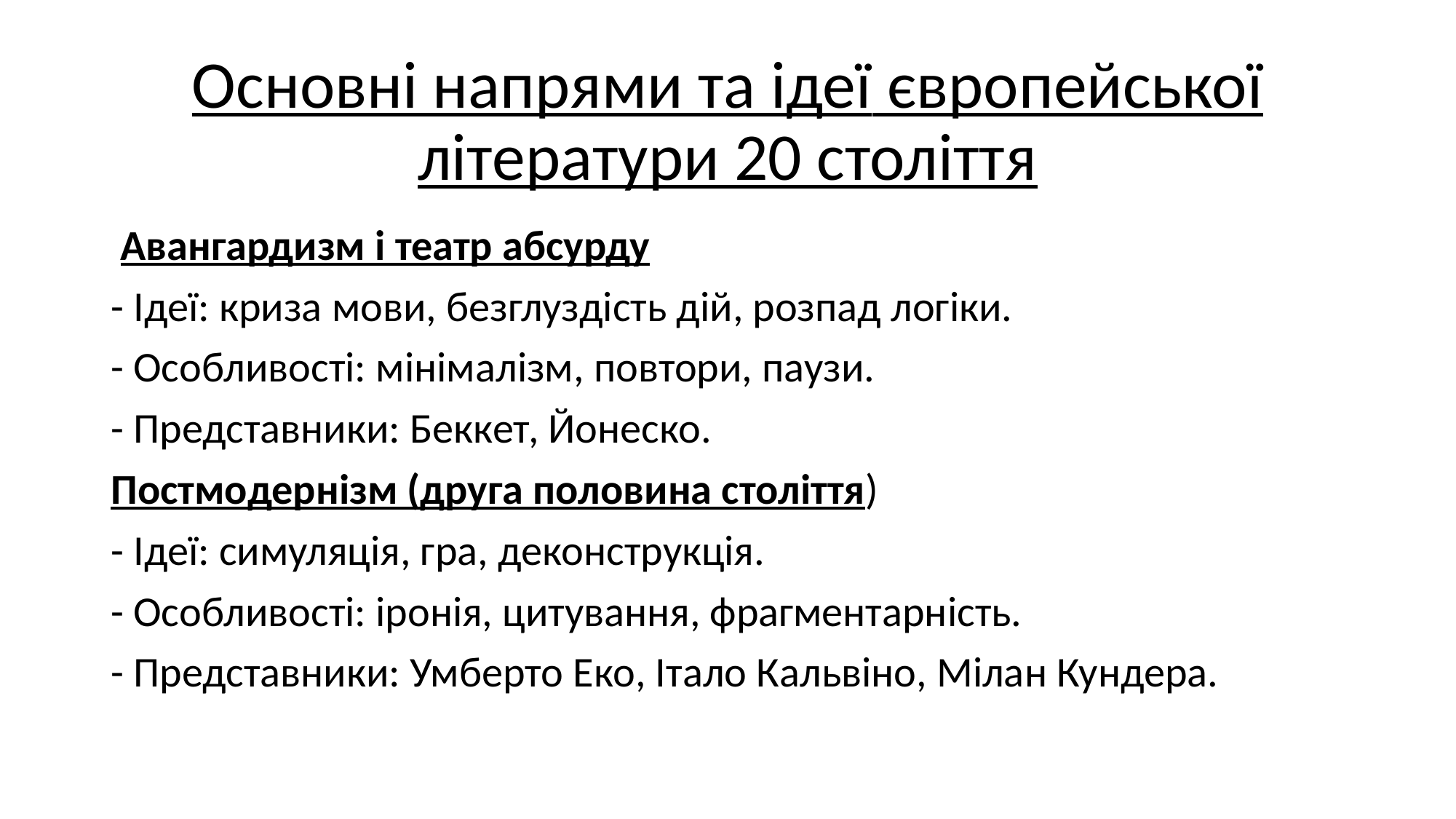

# Основні напрями та ідеї європейської літератури 20 століття
 Авангардизм і театр абсурду
- Ідеї: криза мови, безглуздість дій, розпад логіки.
- Особливості: мінімалізм, повтори, паузи.
- Представники: Беккет, Йонеско.
Постмодернізм (друга половина століття)
- Ідеї: симуляція, гра, деконструкція.
- Особливості: іронія, цитування, фрагментарність.
- Представники: Умберто Еко, Італо Кальвіно, Мілан Кундера.